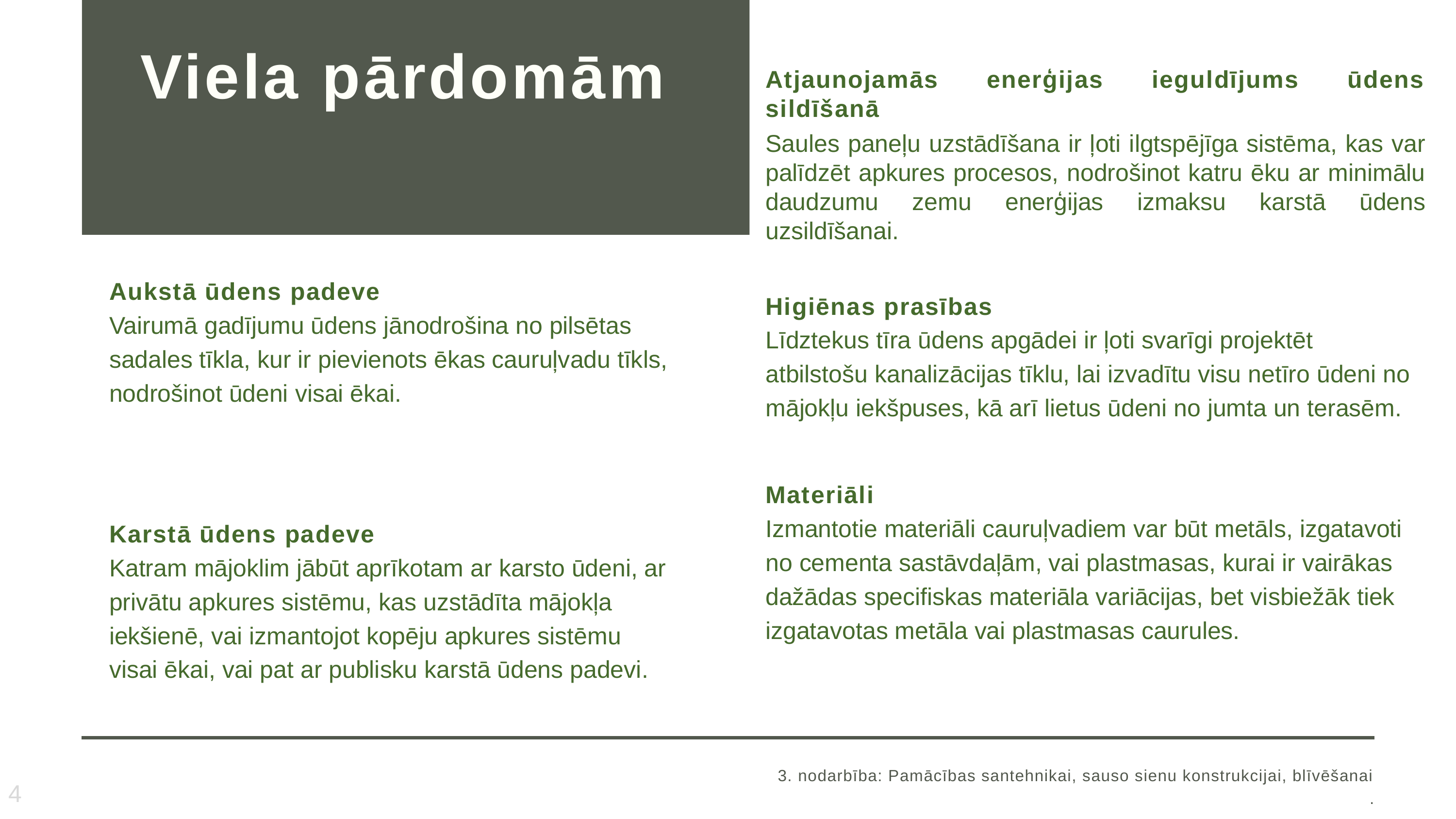

Viela pārdomām
Atjaunojamās enerģijas ieguldījums ūdens sildīšanā
Saules paneļu uzstādīšana ir ļoti ilgtspējīga sistēma, kas var palīdzēt apkures procesos, nodrošinot katru ēku ar minimālu daudzumu zemu enerģijas izmaksu karstā ūdens uzsildīšanai.

Higiēnas prasības
Līdztekus tīra ūdens apgādei ir ļoti svarīgi projektēt atbilstošu kanalizācijas tīklu, lai izvadītu visu netīro ūdeni no mājokļu iekšpuses, kā arī lietus ūdeni no jumta un terasēm.
Aukstā ūdens padeve
Vairumā gadījumu ūdens jānodrošina no pilsētas sadales tīkla, kur ir pievienots ēkas cauruļvadu tīkls, nodrošinot ūdeni visai ēkai.
Karstā ūdens padeve
Katram mājoklim jābūt aprīkotam ar karsto ūdeni, ar privātu apkures sistēmu, kas uzstādīta mājokļa iekšienē, vai izmantojot kopēju apkures sistēmu visai ēkai, vai pat ar publisku karstā ūdens padevi.

Materiāli
Izmantotie materiāli cauruļvadiem var būt metāls, izgatavoti no cementa sastāvdaļām, vai plastmasas, kurai ir vairākas dažādas specifiskas materiāla variācijas, bet visbiežāk tiek izgatavotas metāla vai plastmasas caurules.

3. nodarbība: Pamācības santehnikai, sauso sienu konstrukcijai, blīvēšanai
.

4